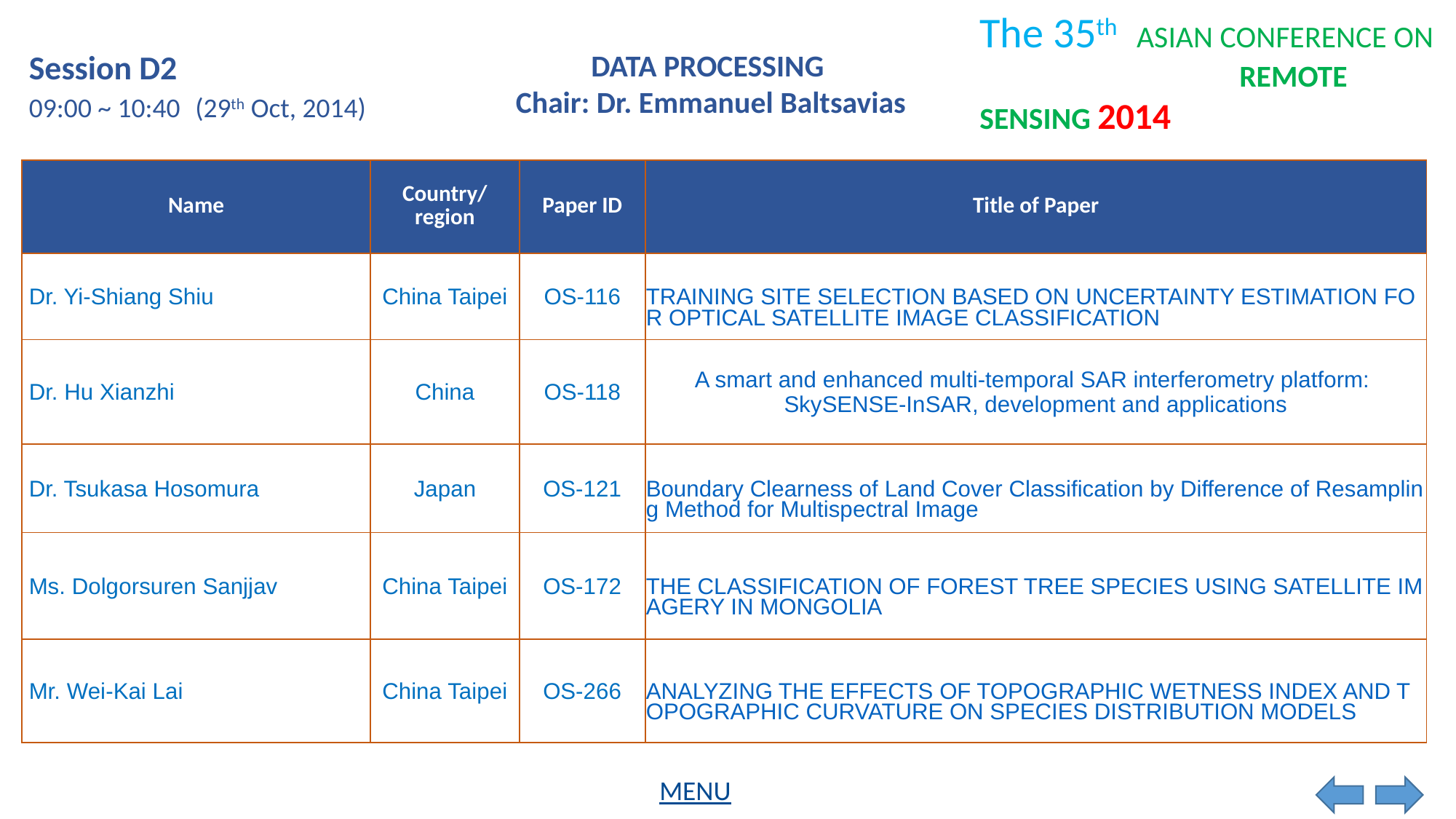

Session D2
DATA PROCESSING
Chair: Dr. Emmanuel Baltsavias
09:00 ~ 10:40
(29th Oct, 2014)
| Name | Country/ region | Paper ID | Title of Paper |
| --- | --- | --- | --- |
| Dr. Yi-Shiang Shiu | China Taipei | OS-116 | TRAINING SITE SELECTION BASED ON UNCERTAINTY ESTIMATION FOR OPTICAL SATELLITE IMAGE CLASSIFICATION |
| Dr. Hu Xianzhi | China | OS-118 | A smart and enhanced multi-temporal SAR interferometry platform: SkySENSE-InSAR, development and applications |
| Dr. Tsukasa Hosomura | Japan | OS-121 | Boundary Clearness of Land Cover Classification by Difference of Resampling Method for Multispectral Image |
| Ms. Dolgorsuren Sanjjav | China Taipei | OS-172 | THE CLASSIFICATION OF FOREST TREE SPECIES USING SATELLITE IMAGERY IN MONGOLIA |
| Mr. Wei-Kai Lai | China Taipei | OS-266 | ANALYZING THE EFFECTS OF TOPOGRAPHIC WETNESS INDEX AND TOPOGRAPHIC CURVATURE ON SPECIES DISTRIBUTION MODELS |
MENU